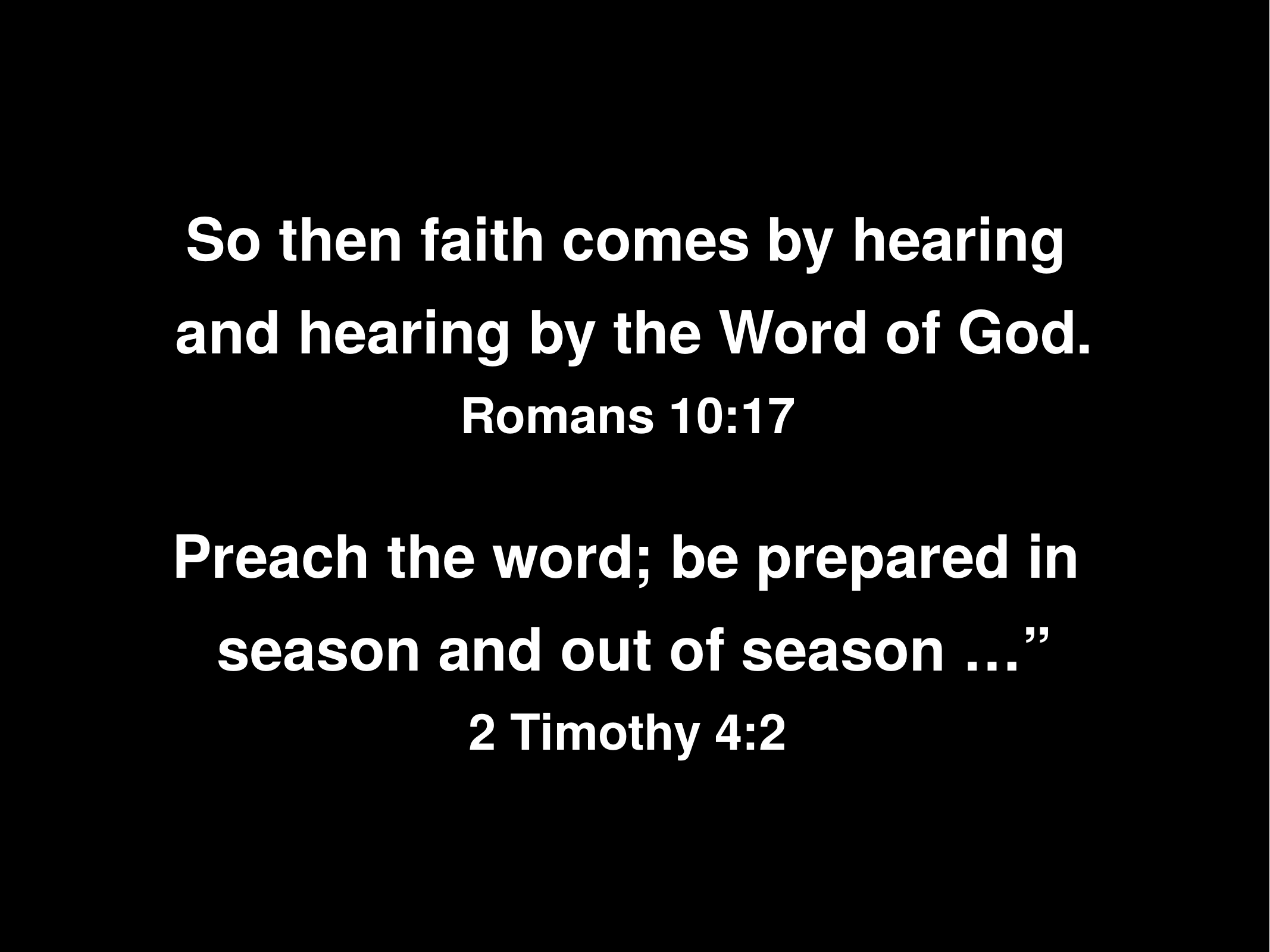

So then faith comes by hearing
and hearing by the Word of God.
Romans 10:17
Preach the word; be prepared in
season and out of season …”
2 Timothy 4:2